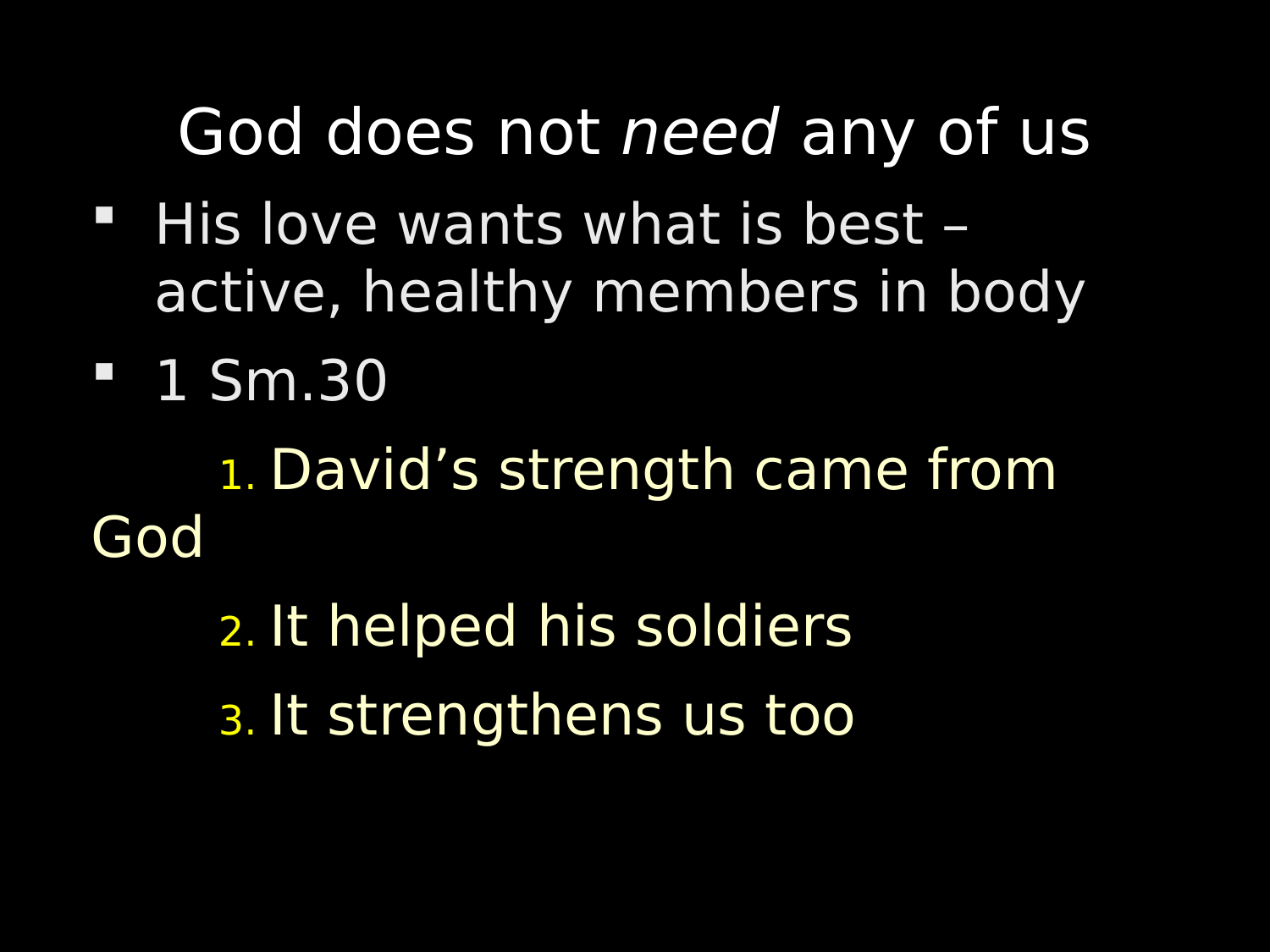

God does not need any of us
His love wants what is best – active, healthy members in body
1 Sm.30
	1. David’s strength came from God
	2. It helped his soldiers
	3. It strengthens us too
#